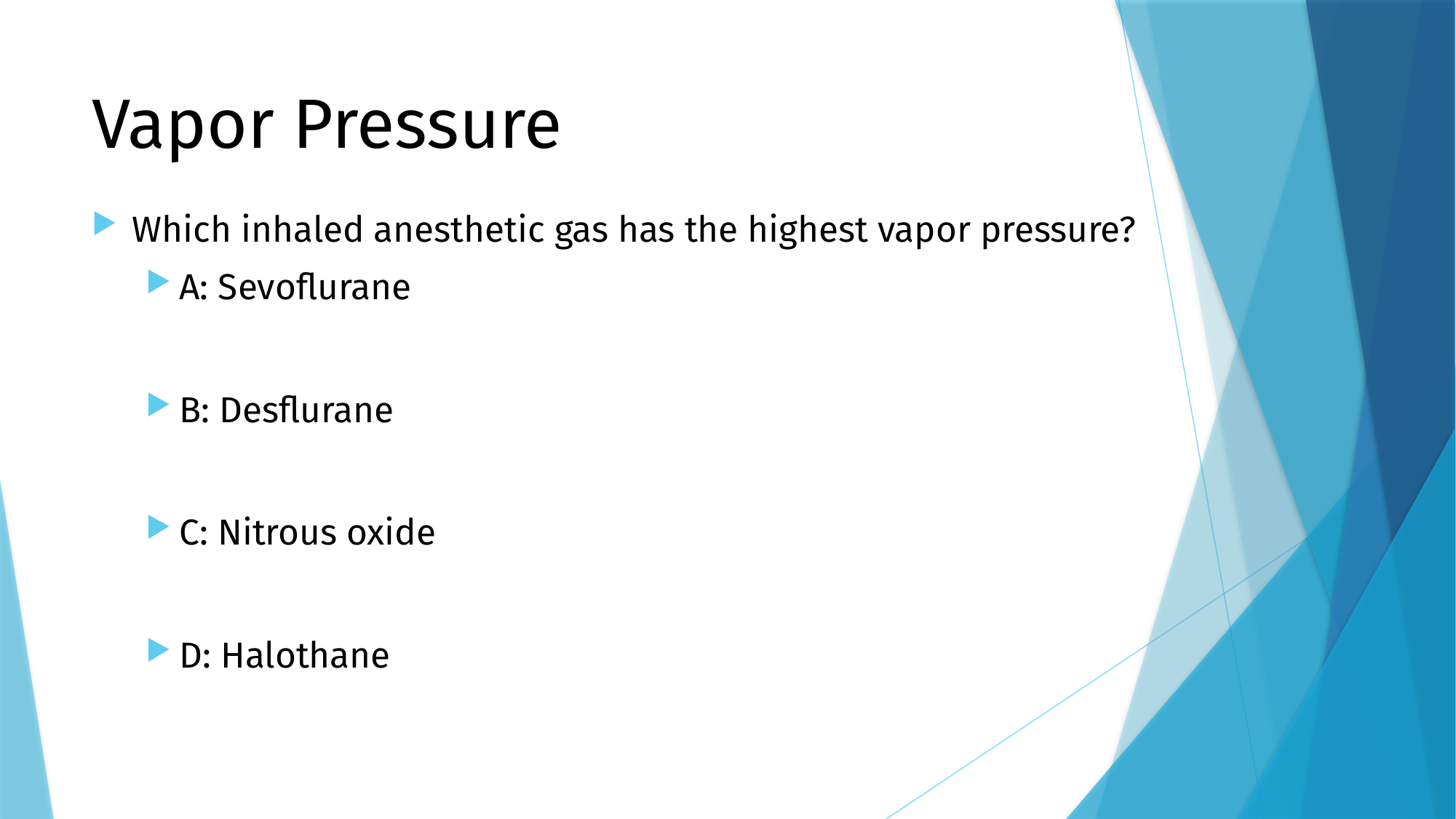

# Vapor Pressure
Which inhaled anesthetic gas has the highest vapor pressure?
A: Sevoflurane

B: Desflurane

C: Nitrous oxide

D: Halothane